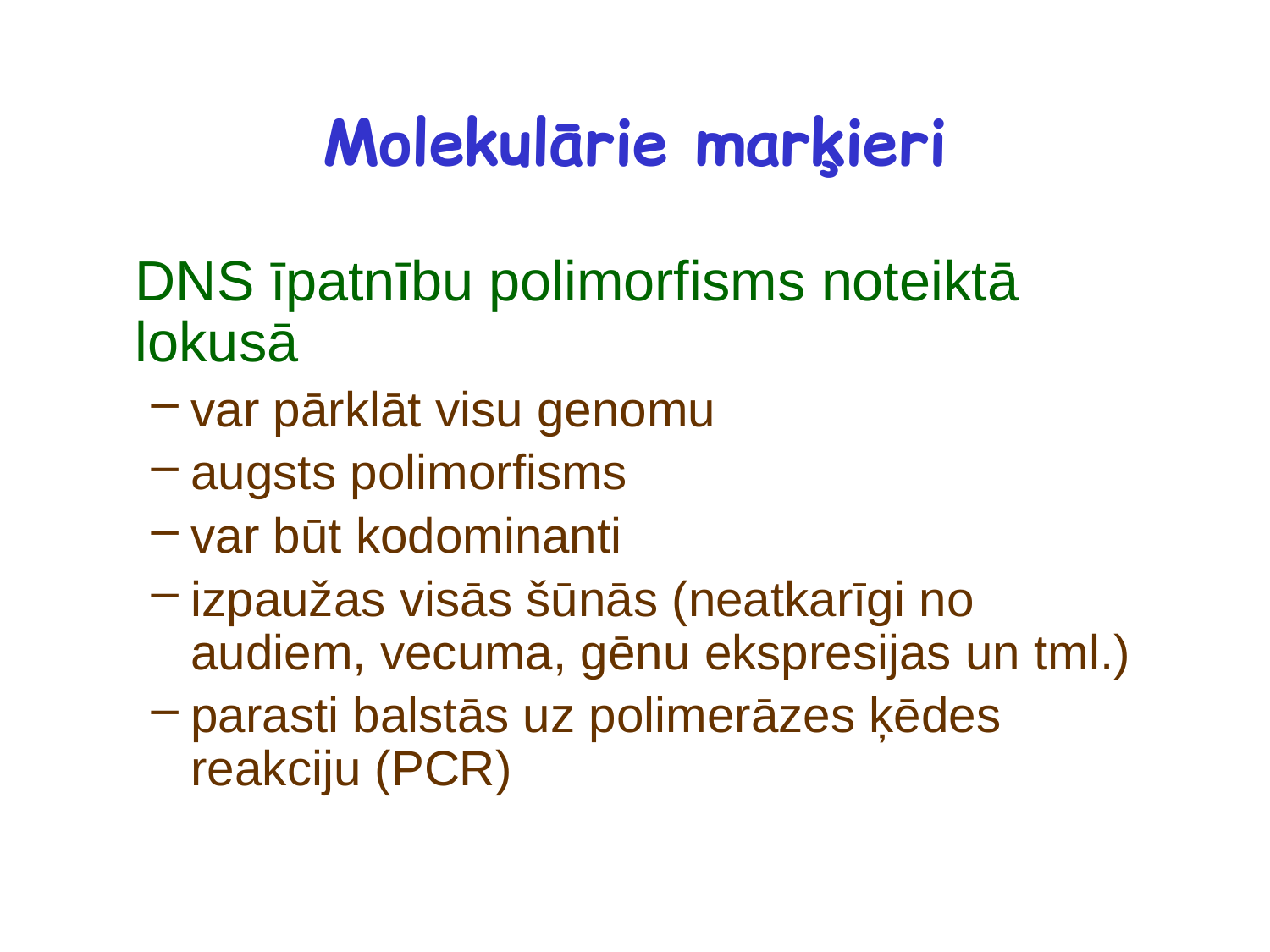

# Molekulārie marķieri
	DNS īpatnību polimorfisms noteiktā lokusā
var pārklāt visu genomu
augsts polimorfisms
var būt kodominanti
izpaužas visās šūnās (neatkarīgi no audiem, vecuma, gēnu ekspresijas un tml.)
parasti balstās uz polimerāzes ķēdes reakciju (PCR)